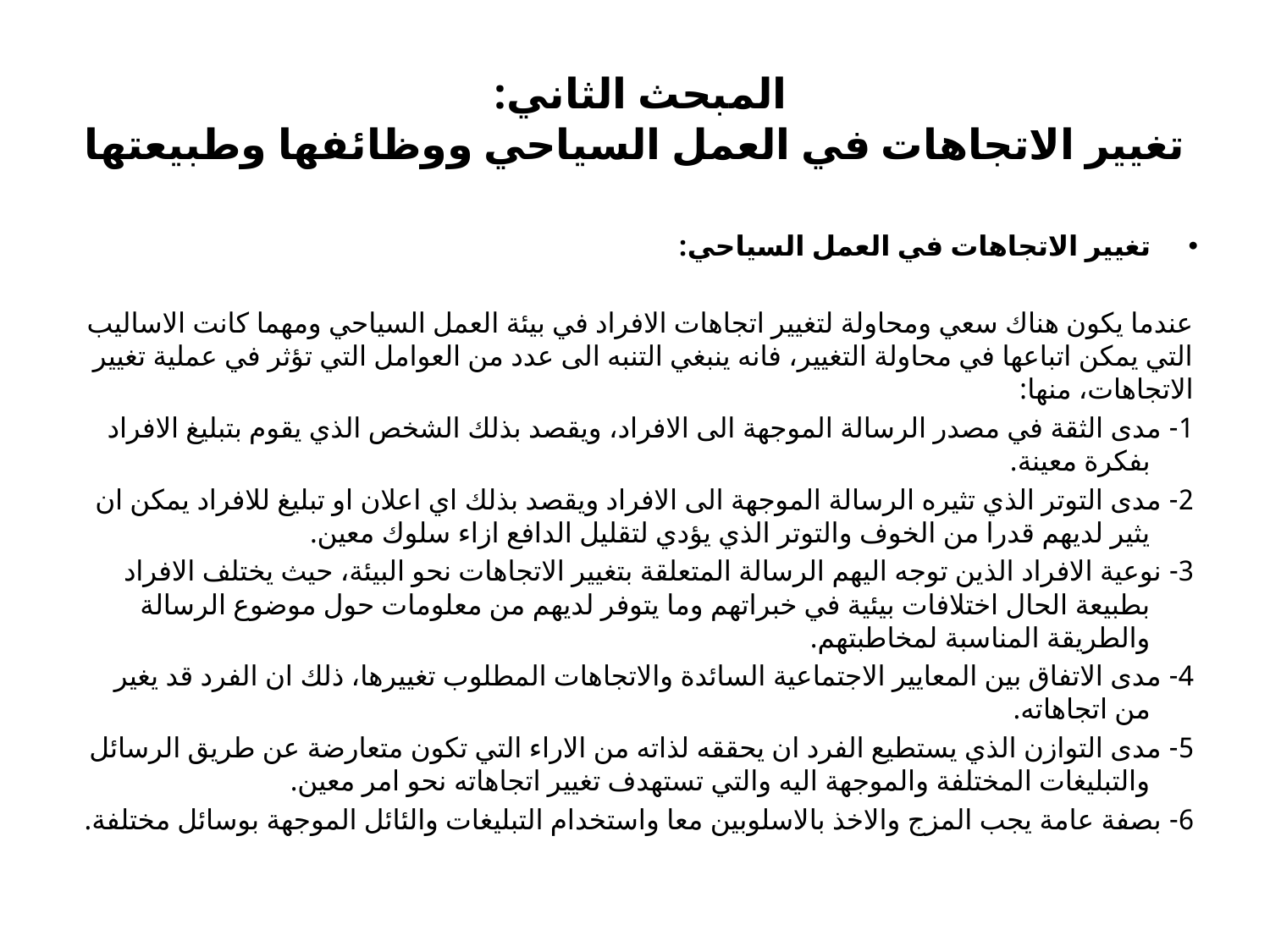

# المبحث الثاني: تغيير الاتجاهات في العمل السياحي ووظائفها وطبيعتها
تغيير الاتجاهات في العمل السياحي:

عندما يكون هناك سعي ومحاولة لتغيير اتجاهات الافراد في بيئة العمل السياحي ومهما كانت الاساليب التي يمكن اتباعها في محاولة التغيير، فانه ينبغي التنبه الى عدد من العوامل التي تؤثر في عملية تغيير الاتجاهات، منها:
1- مدى الثقة في مصدر الرسالة الموجهة الى الافراد، ويقصد بذلك الشخص الذي يقوم بتبليغ الافراد بفكرة معينة.
2- مدى التوتر الذي تثيره الرسالة الموجهة الى الافراد ويقصد بذلك اي اعلان او تبليغ للافراد يمكن ان يثير لديهم قدرا من الخوف والتوتر الذي يؤدي لتقليل الدافع ازاء سلوك معين.
3- نوعية الافراد الذين توجه اليهم الرسالة المتعلقة بتغيير الاتجاهات نحو البيئة، حيث يختلف الافراد بطبيعة الحال اختلافات بيئية في خبراتهم وما يتوفر لديهم من معلومات حول موضوع الرسالة والطريقة المناسبة لمخاطبتهم.
4- مدى الاتفاق بين المعايير الاجتماعية السائدة والاتجاهات المطلوب تغييرها، ذلك ان الفرد قد يغير من اتجاهاته.
5- مدى التوازن الذي يستطيع الفرد ان يحققه لذاته من الاراء التي تكون متعارضة عن طريق الرسائل والتبليغات المختلفة والموجهة اليه والتي تستهدف تغيير اتجاهاته نحو امر معين.
6- بصفة عامة يجب المزج والاخذ بالاسلوبين معا واستخدام التبليغات والئائل الموجهة بوسائل مختلفة.